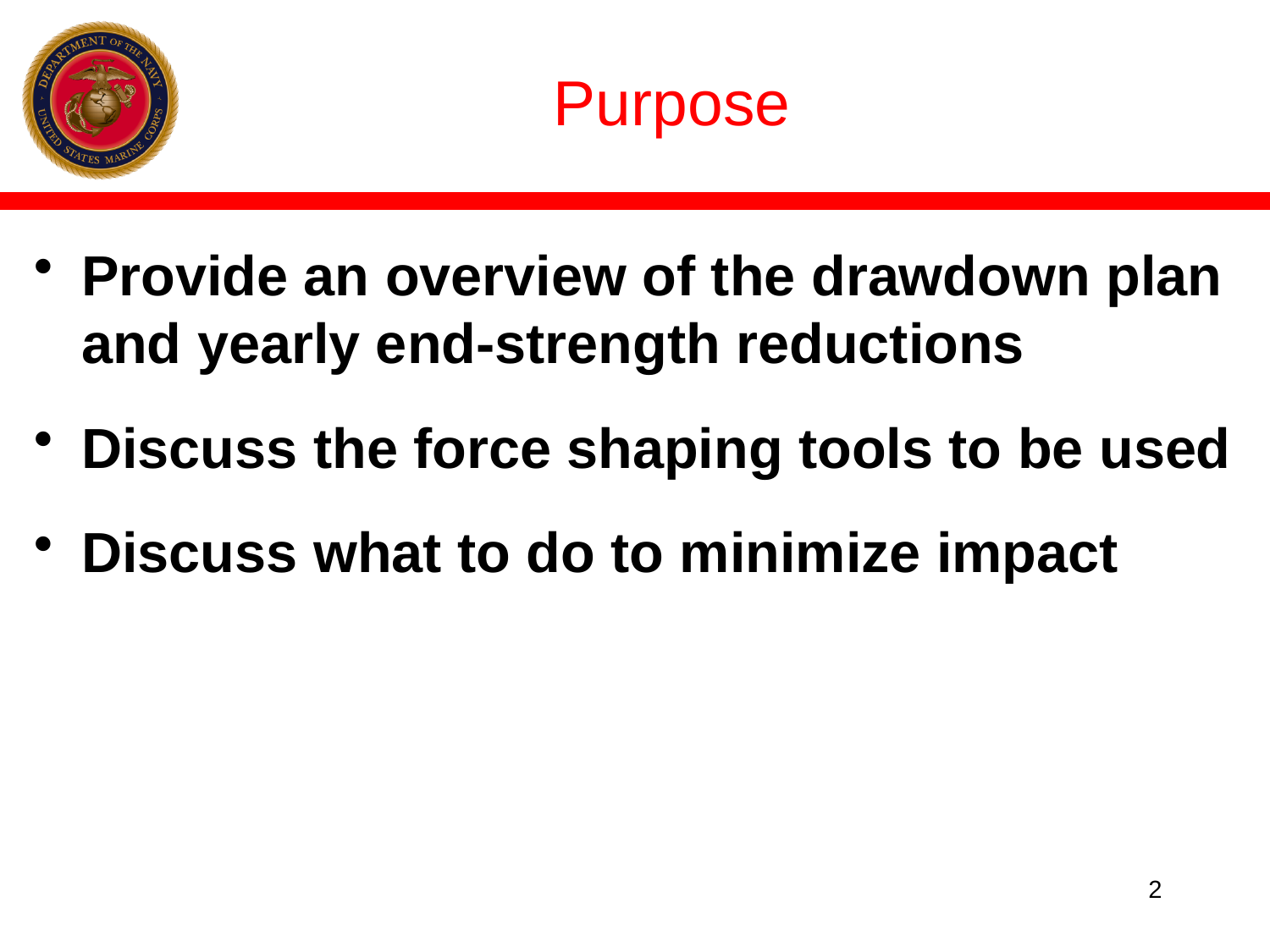

# Purpose
Provide an overview of the drawdown plan and yearly end-strength reductions

Discuss the force shaping tools to be used

Discuss what to do to minimize impact

2